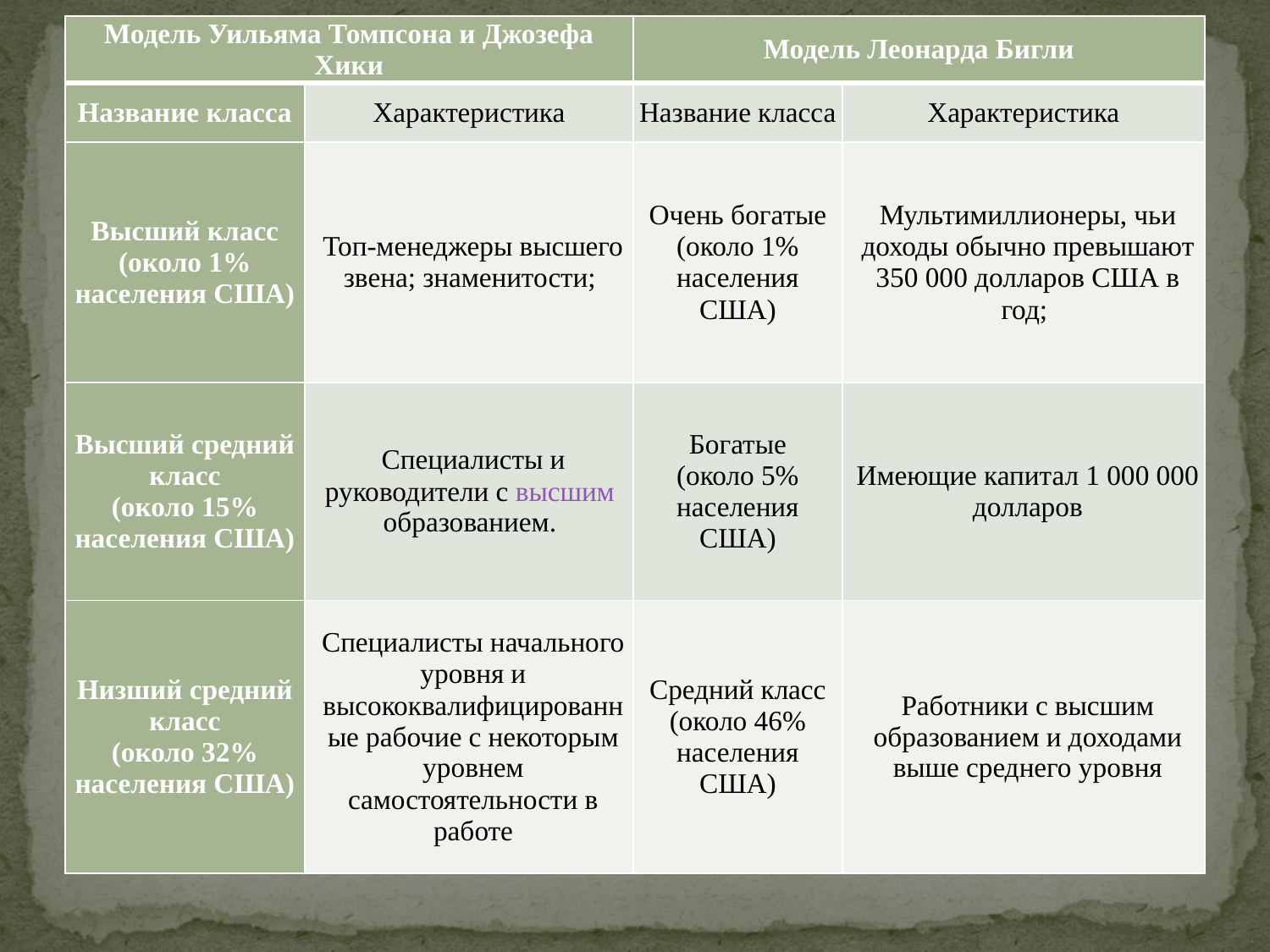

| Модель Уильяма Томпсона и Джозефа Хики |  | Модель Леонарда Бигли |  |
| --- | --- | --- | --- |
| Название класса | Характеристика | Название класса | Характеристика |
| Высший класс (около 1% населения США) | Топ-менеджеры высшего звена; знаменитости; | Очень богатые (около 1% населения США) | Мультимиллионеры, чьи доходы обычно превышают 350 000 долларов США в год; |
| Высший средний класс (около 15% населения США) | Специалисты и руководители с высшим образованием. | Богатые (около 5% населения США) | Имеющие капитал 1 000 000 долларов |
| Низший средний класс (около 32% населения США) | Специалисты начального уровня и высококвалифицированные рабочие с некоторым уровнем самостоятельности в работе | Средний класс (около 46% населения США) | Работники с высшим образованием и доходами выше среднего уровня |